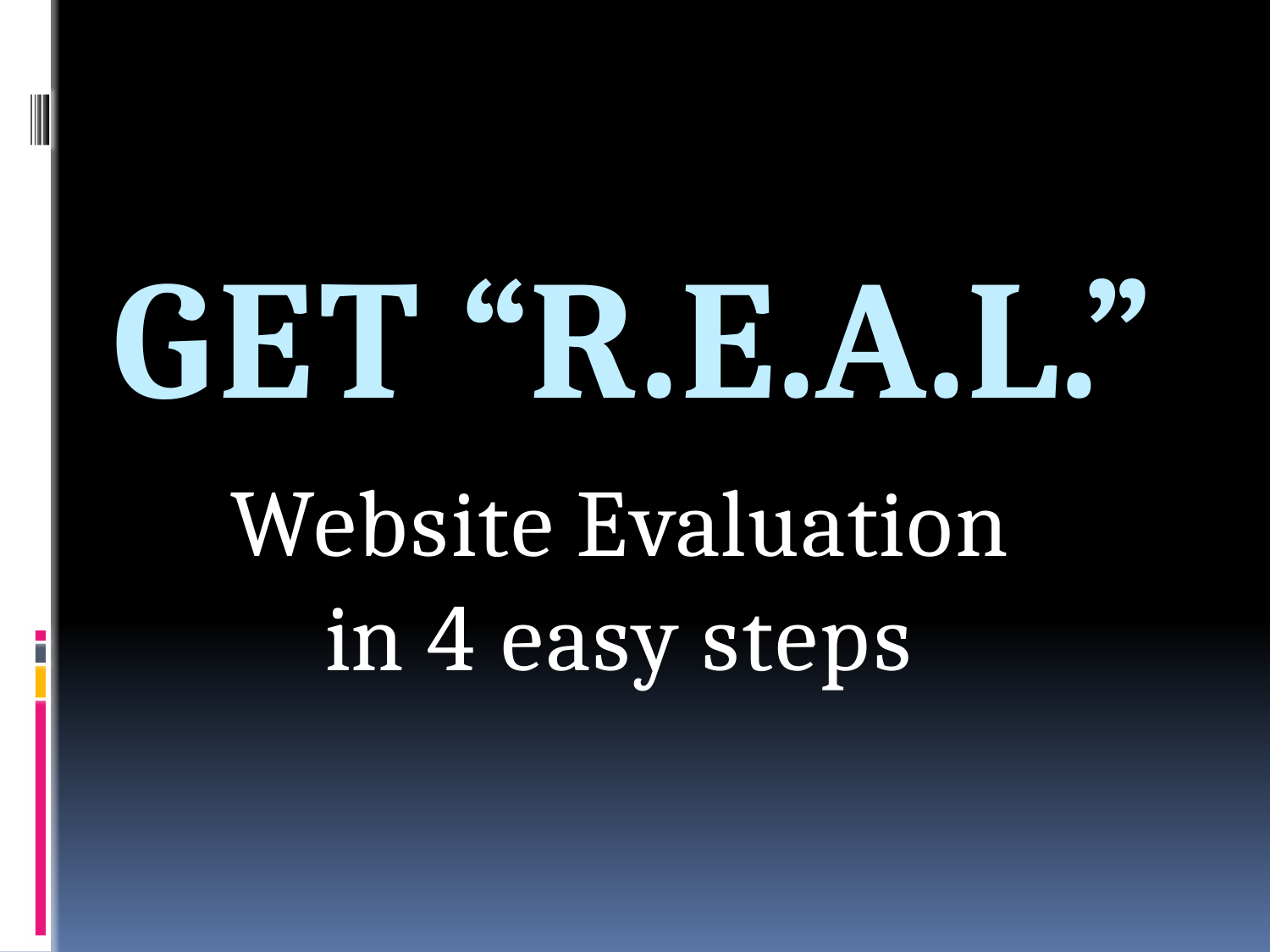

# GET “R.E.A.L.”
Website Evaluation
in 4 easy steps